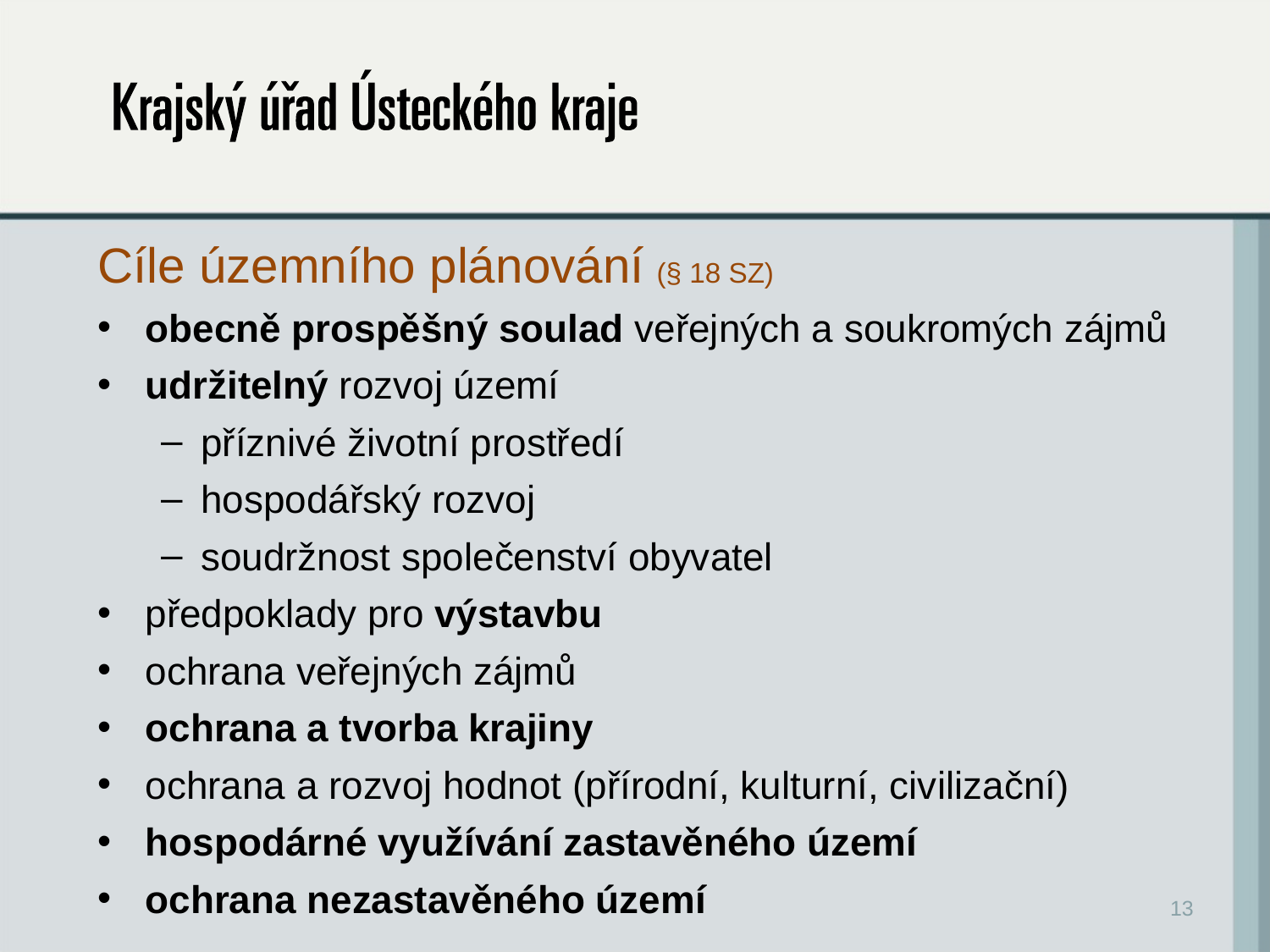

Cíle územního plánování (§ 18 SZ)
obecně prospěšný soulad veřejných a soukromých zájmů
udržitelný rozvoj území
příznivé životní prostředí
hospodářský rozvoj
soudržnost společenství obyvatel
předpoklady pro výstavbu
ochrana veřejných zájmů
ochrana a tvorba krajiny
ochrana a rozvoj hodnot (přírodní, kulturní, civilizační)
hospodárné využívání zastavěného území
ochrana nezastavěného území
13